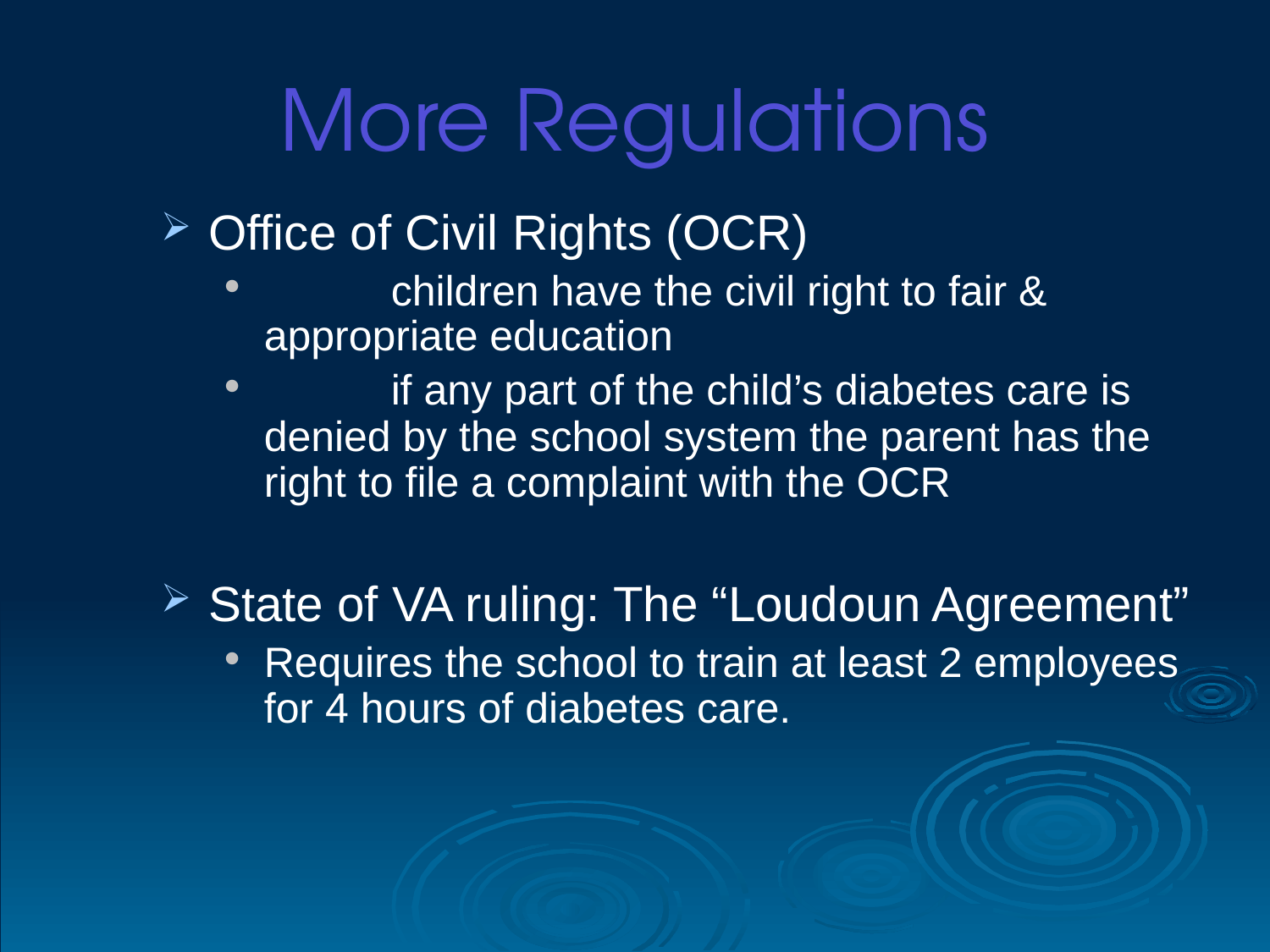

# More Regulations
Office of Civil Rights (OCR)
	children have the civil right to fair & appropriate education
	if any part of the child’s diabetes care is denied by the school system the parent has the right to file a complaint with the OCR

State of VA ruling: The “Loudoun Agreement”
Requires the school to train at least 2 employees for 4 hours of diabetes care.